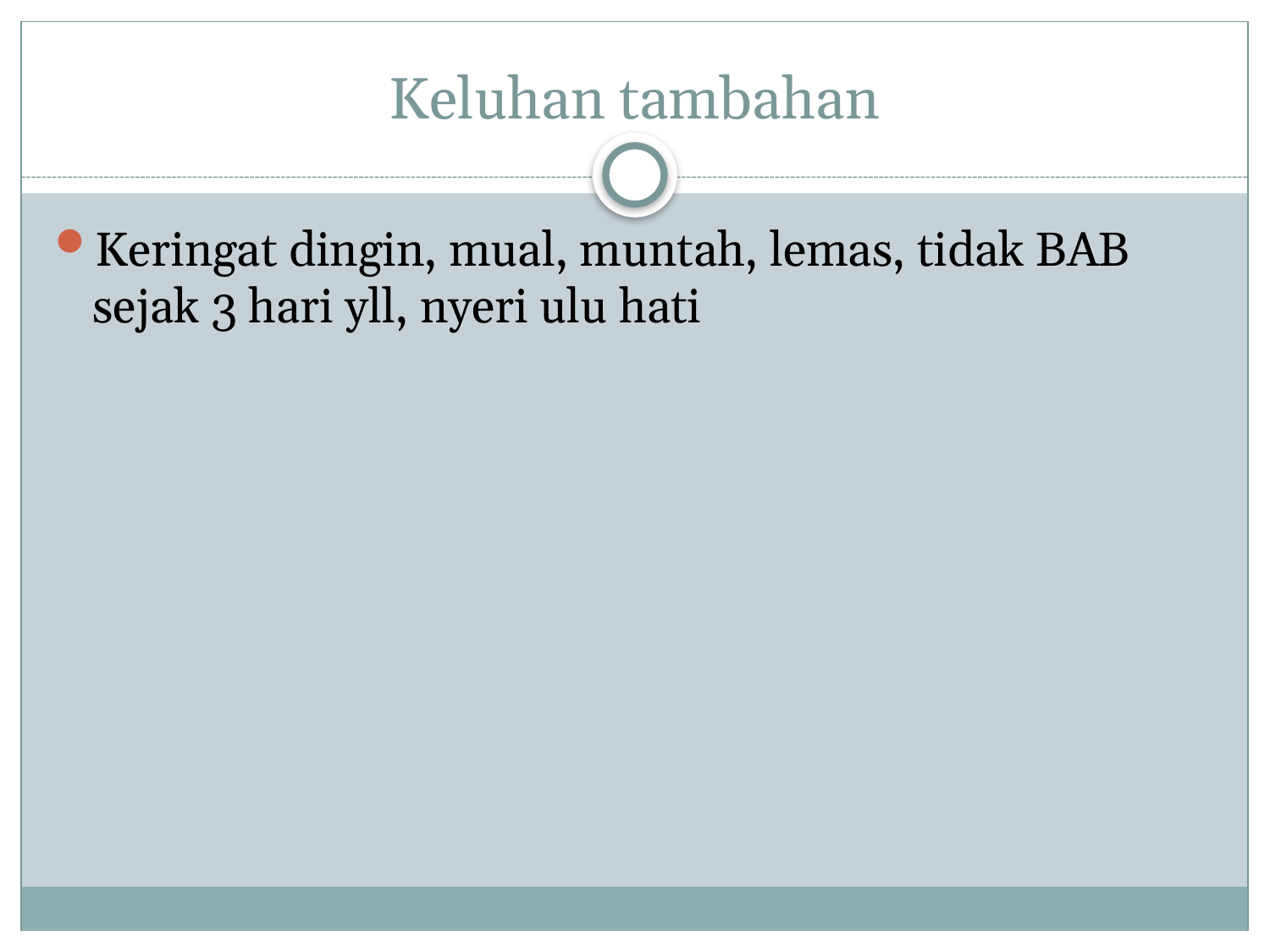

# Keluhan tambahan
Keringat dingin, mual, muntah, lemas, tidak BAB  sejak 3 hari yll, nyeri ulu hati